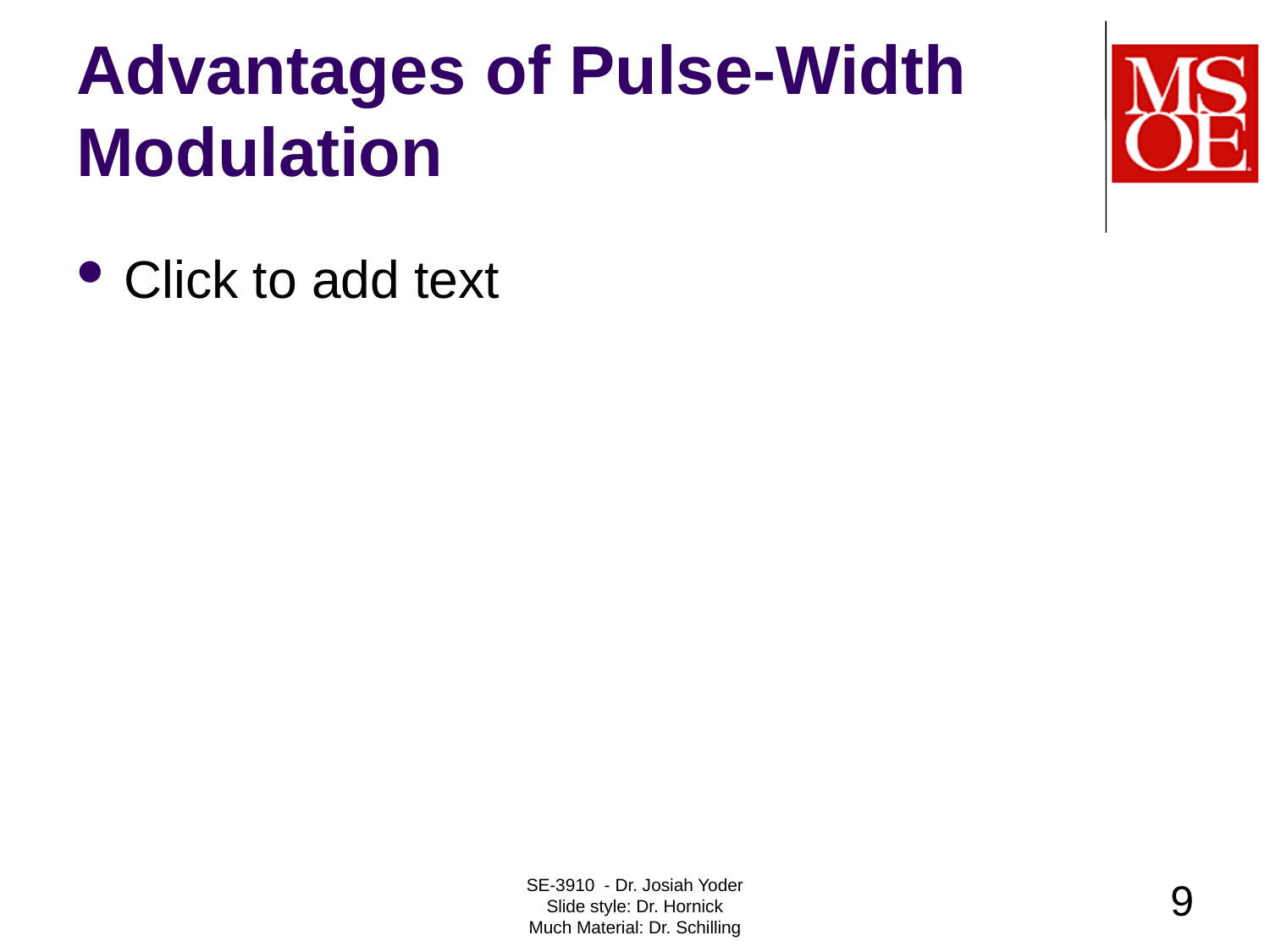

# Advantages of Pulse-Width Modulation
Click to add text
SE-3910  - Dr. Josiah Yoder
Slide style: Dr. Hornick
Much Material: Dr. Schilling
9